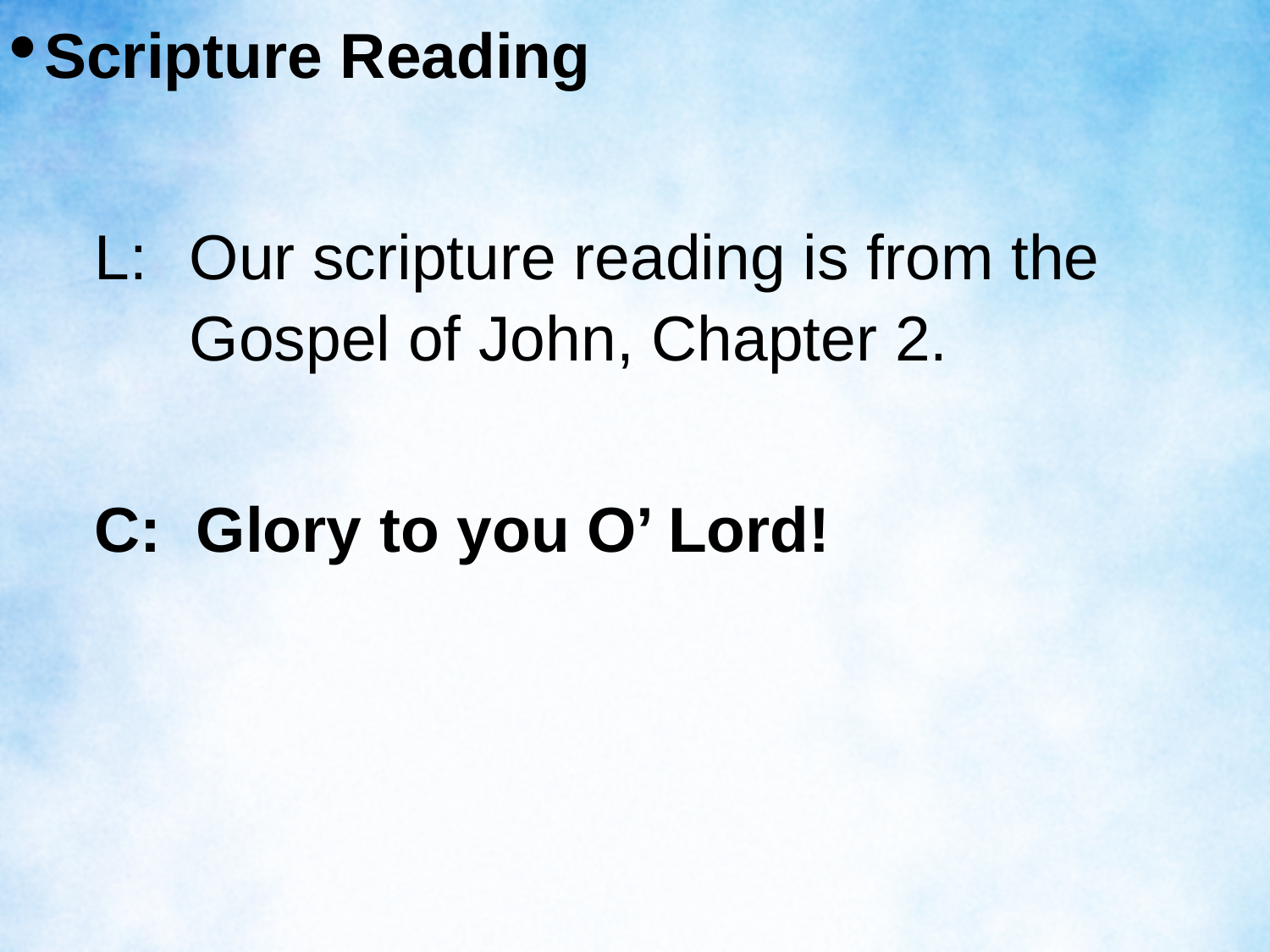

Scripture Reading
L:	Our scripture reading is from the Gospel of John, Chapter 2.

C:  Glory to you O’ Lord!